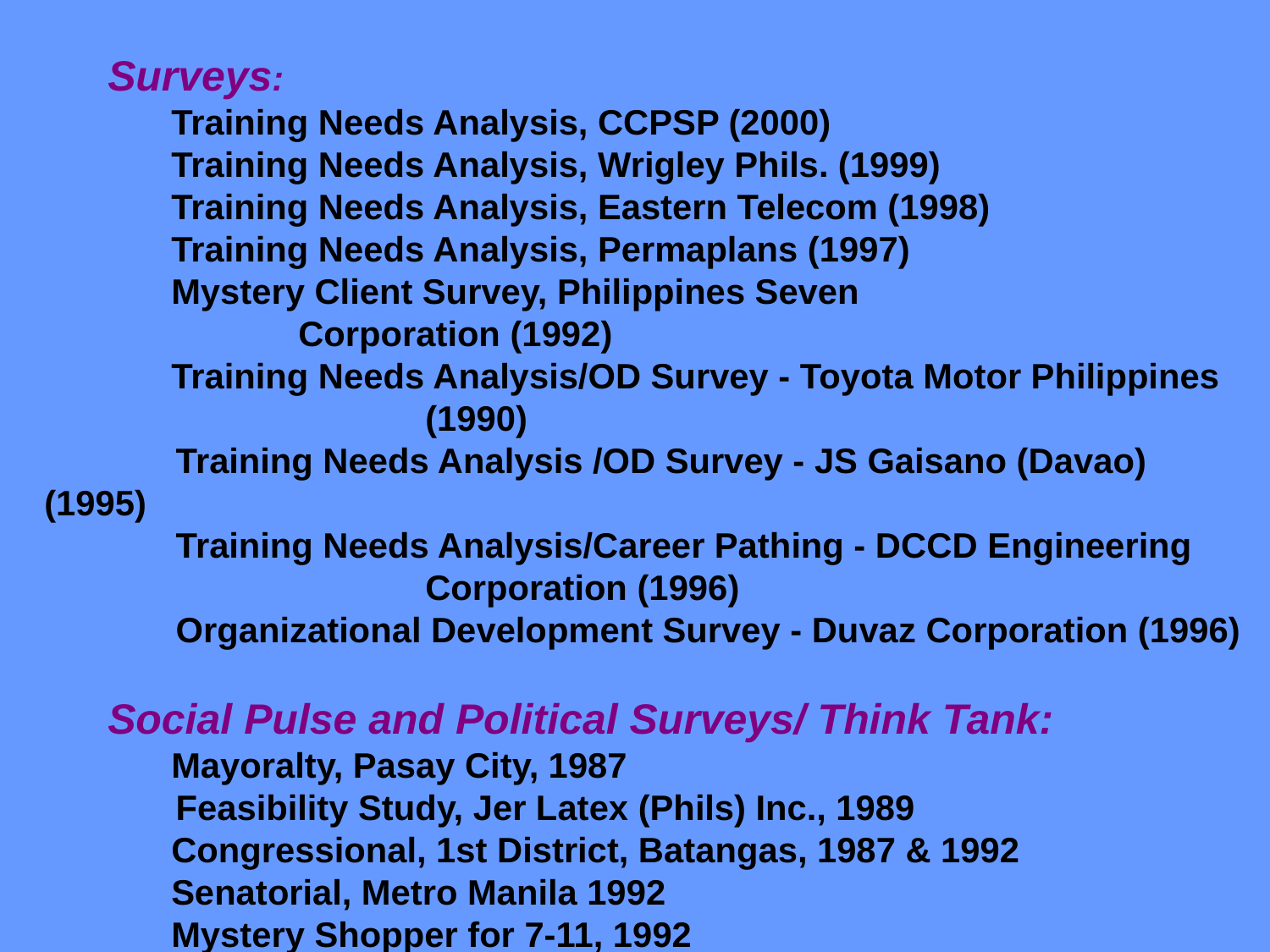

Surveys:
 	Training Needs Analysis, CCPSP (2000)
	Training Needs Analysis, Wrigley Phils. (1999)
 	Training Needs Analysis, Eastern Telecom (1998)
 	Training Needs Analysis, Permaplans (1997)
	Mystery Client Survey, Philippines Seven
		Corporation (1992)
 	Training Needs Analysis/OD Survey - Toyota Motor Philippines
			(1990)
       Training Needs Analysis /OD Survey - JS Gaisano (Davao) (1995)
       Training Needs Analysis/Career Pathing - DCCD Engineering
			Corporation (1996)
       Organizational Development Survey - Duvaz Corporation (1996)

Social Pulse and Political Surveys/ Think Tank:
	Mayoralty, Pasay City, 1987
       Feasibility Study, Jer Latex (Phils) Inc., 1989
	Congressional, 1st District, Batangas, 1987 & 1992
	Senatorial, Metro Manila 1992
	Mystery Shopper for 7-11, 1992